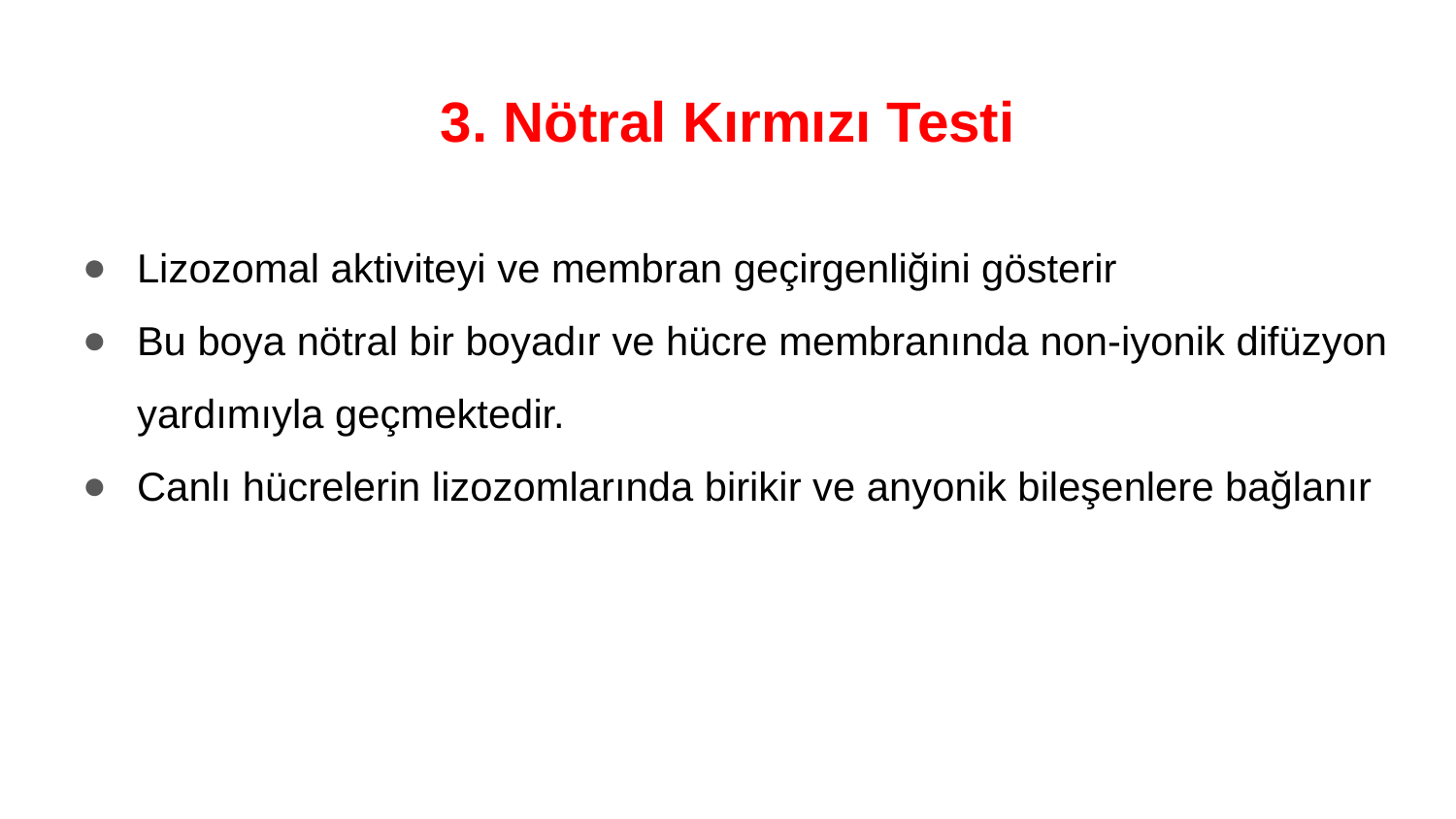

# 3. Nötral Kırmızı Testi
Lizozomal aktiviteyi ve membran geçirgenliğini gösterir
Bu boya nötral bir boyadır ve hücre membranında non-iyonik difüzyon yardımıyla geçmektedir.
Canlı hücrelerin lizozomlarında birikir ve anyonik bileşenlere bağlanır